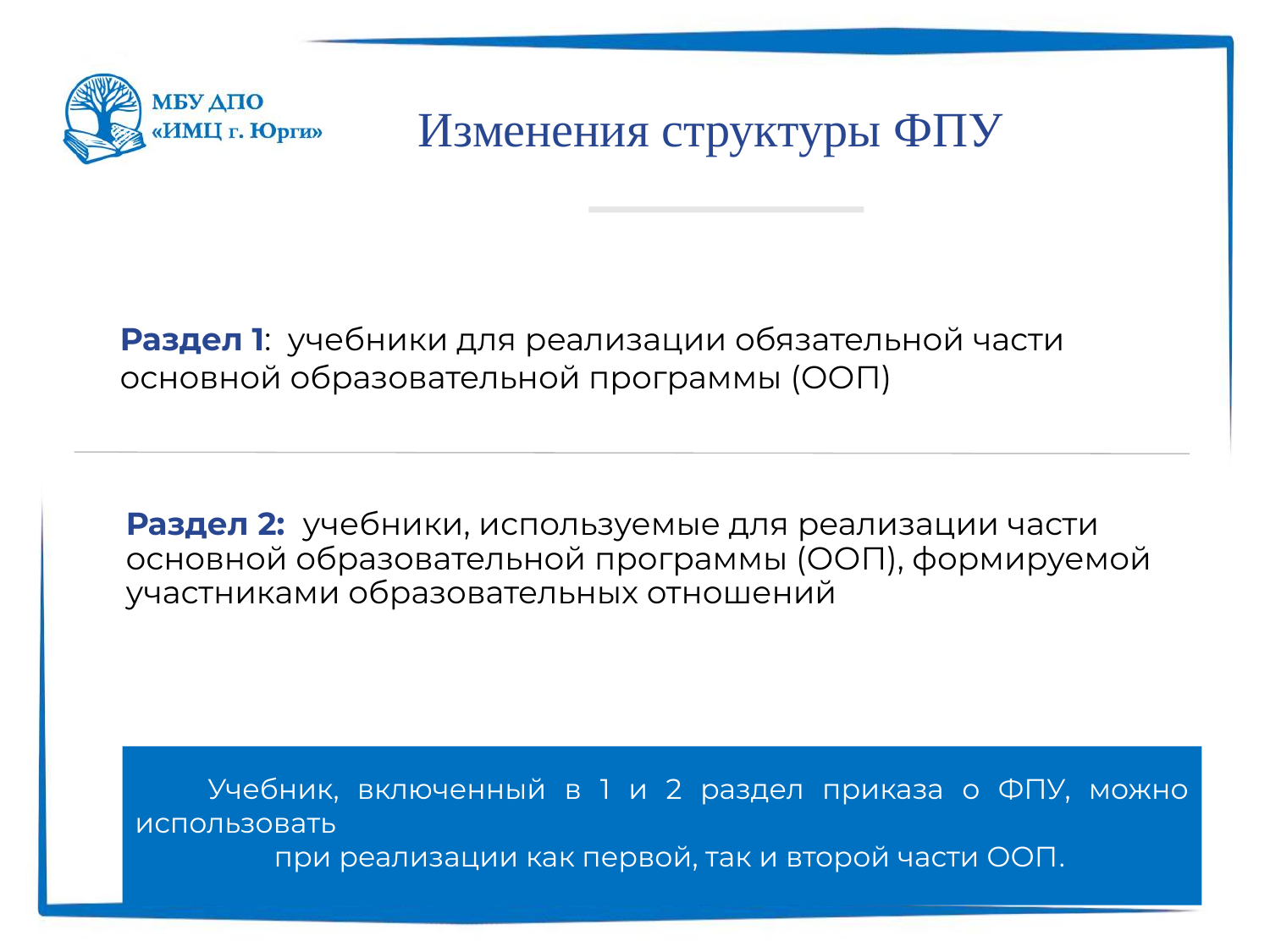

Изменения структуры ФПУ
Раздел 1:  учебники для реализации обязательной части основной образовательной программы (ООП)
Раздел 2:  учебники, используемые для реализации части основной образовательной программы (ООП), формируемой участниками образовательных отношений
    Учебник, включенный в 1 и 2 раздел приказа о ФПУ, можно использовать
   при реализации как первой, так и второй части ООП.